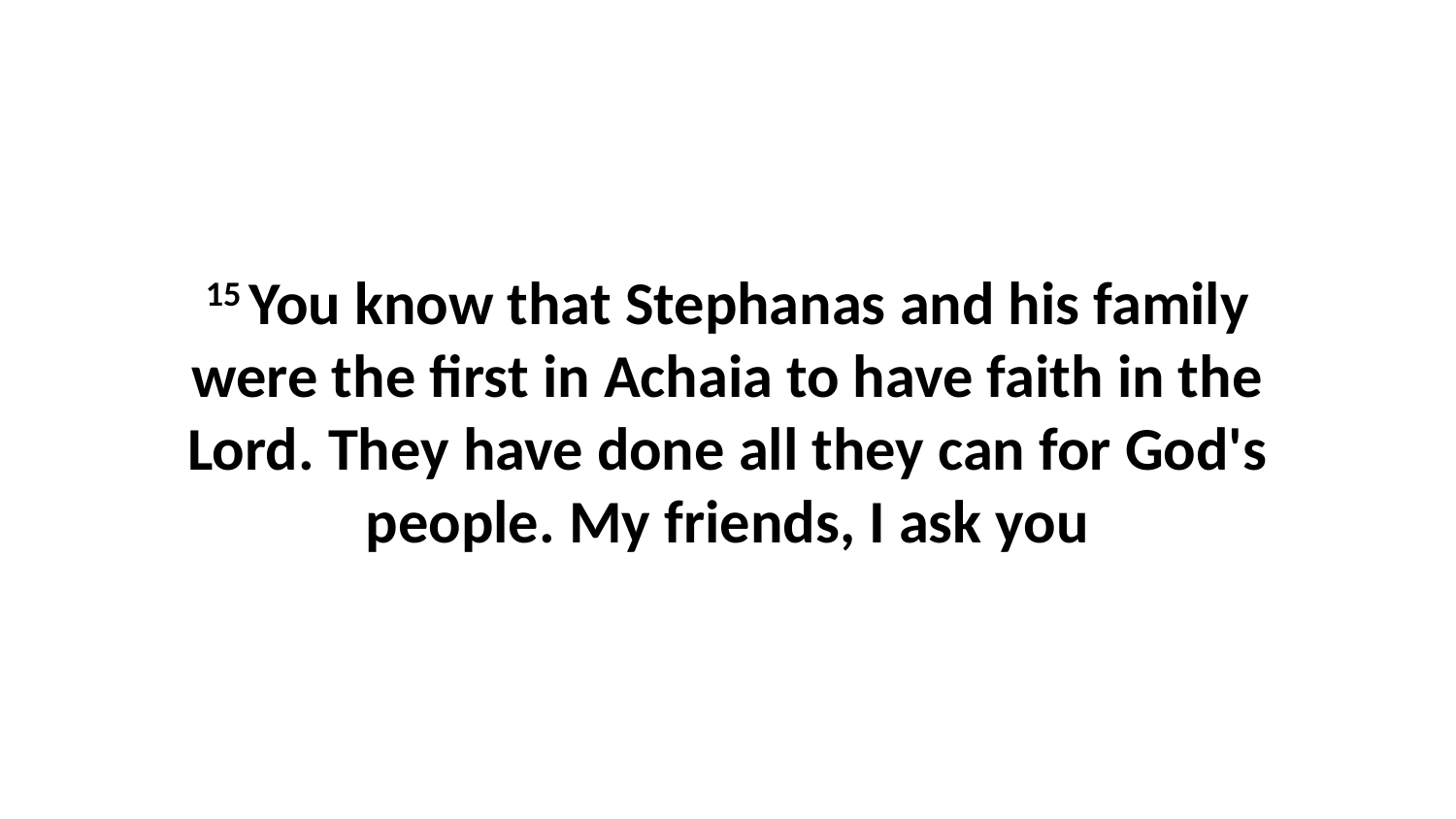

15 You know that Stephanas and his family were the first in Achaia to have faith in the Lord. They have done all they can for God's people. My friends, I ask you